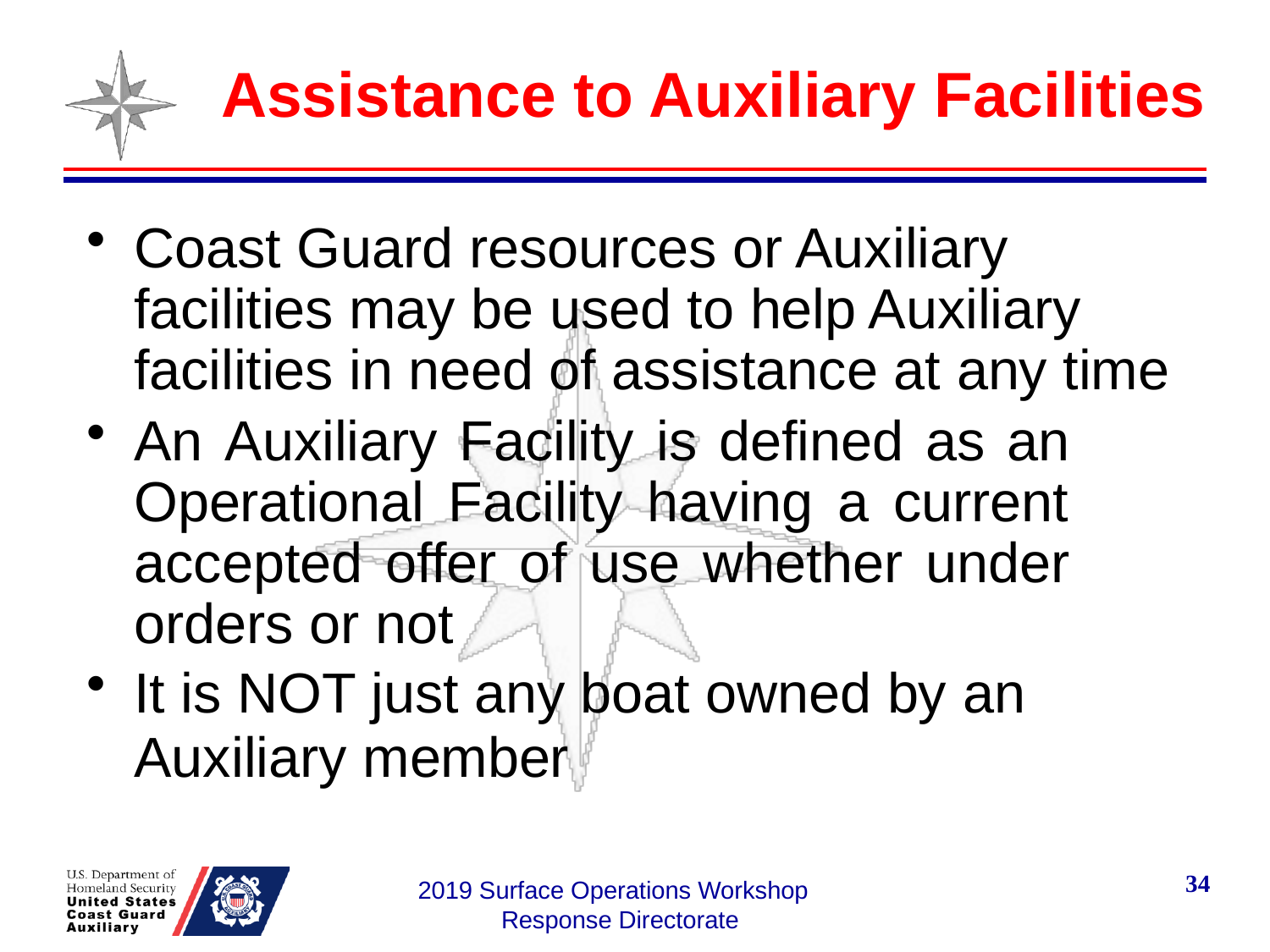

# Assistance to Auxiliary Facilities

Coast Guard resources or Auxiliary  facilities may be used to help Auxiliary  facilities in need of assistance at any time
An Auxiliary Facility is defined as an  Operational Facility having a current  accepted offer of use whether under  orders or not
It is NOT just any boat owned by an
Auxiliary member

34
2019 Surface Operations Workshop  Response Directorate